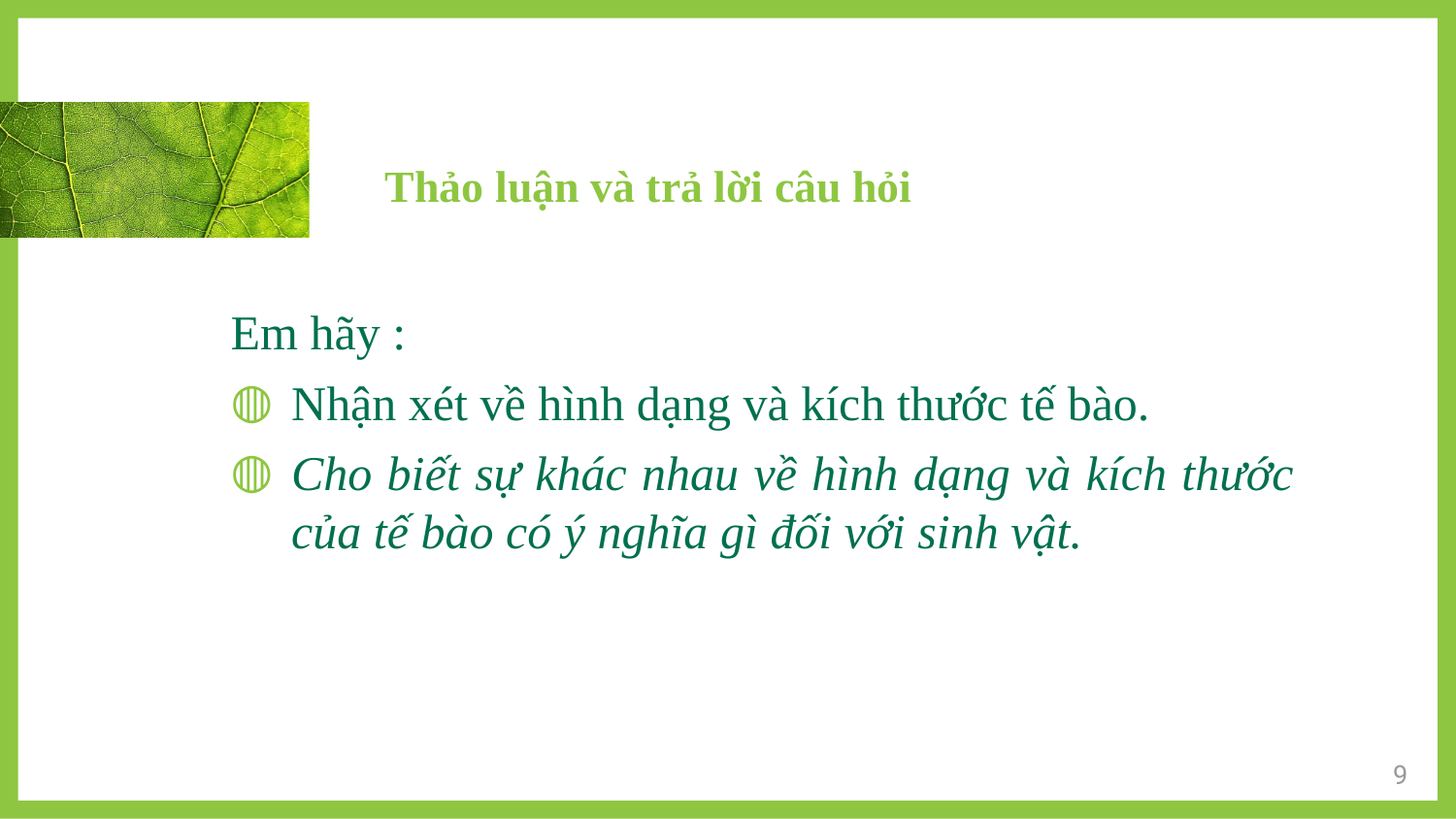

# Thảo luận và trả lời câu hỏi
Em hãy :
Nhận xét về hình dạng và kích thước tế bào.
Cho biết sự khác nhau về hình dạng và kích thước của tế bào có ý nghĩa gì đối với sinh vật.
9